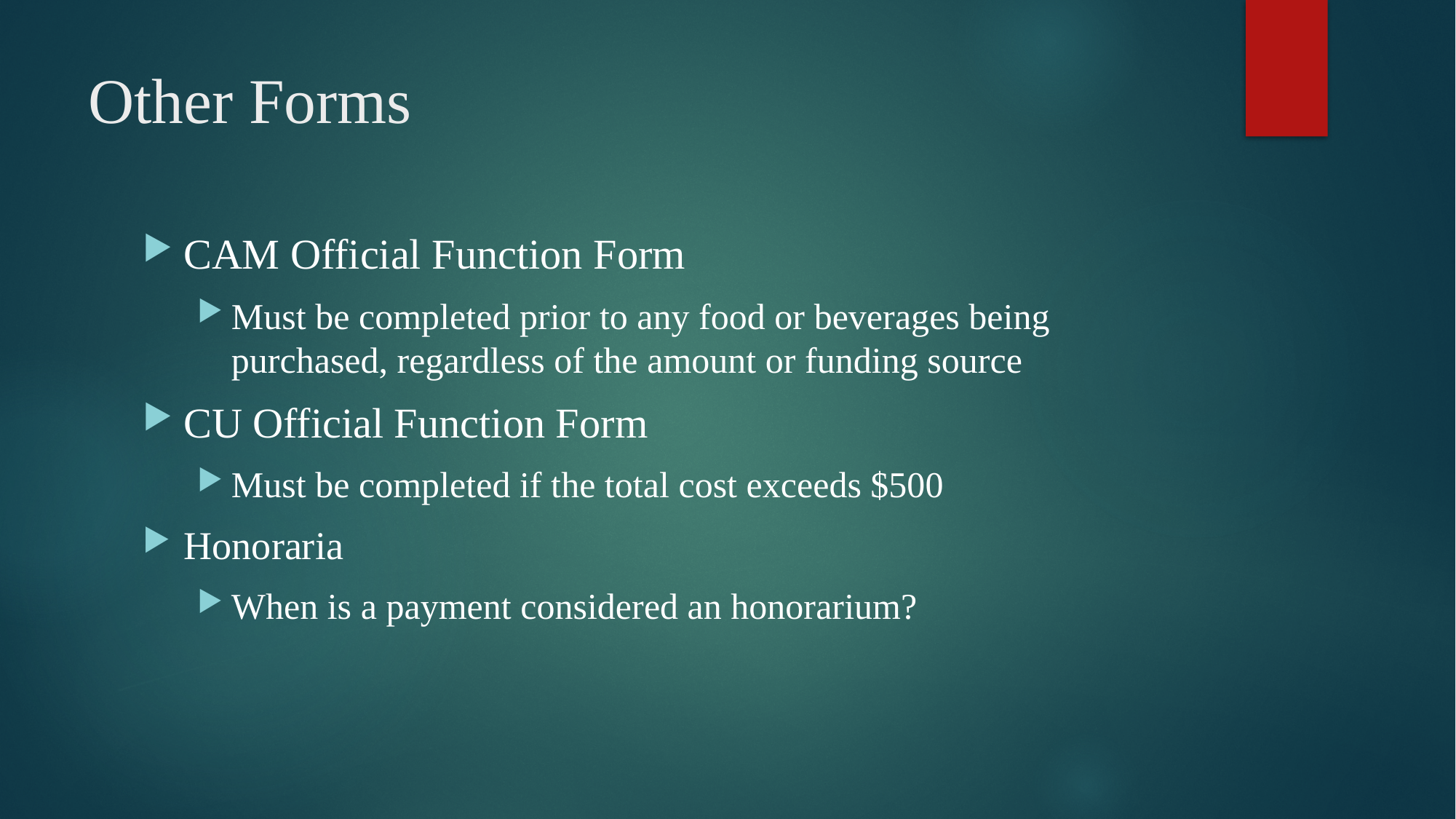

# Other Forms
CAM Official Function Form
Must be completed prior to any food or beverages being purchased, regardless of the amount or funding source
CU Official Function Form
Must be completed if the total cost exceeds $500
Honoraria
When is a payment considered an honorarium?